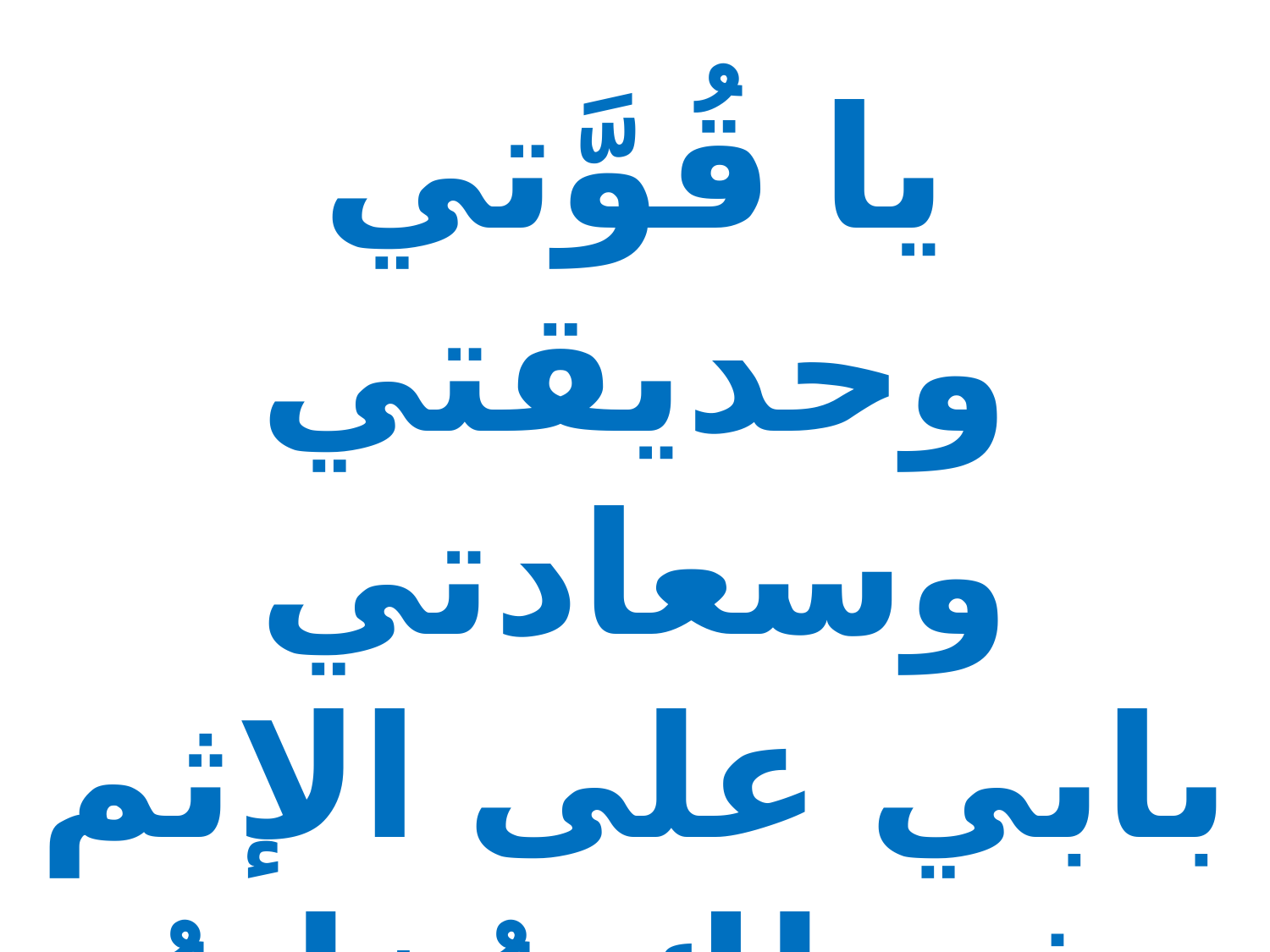

يا قُوَّتي وحديقتي وسعادتي
بابي على الإثم بفضلك مُغلقُ